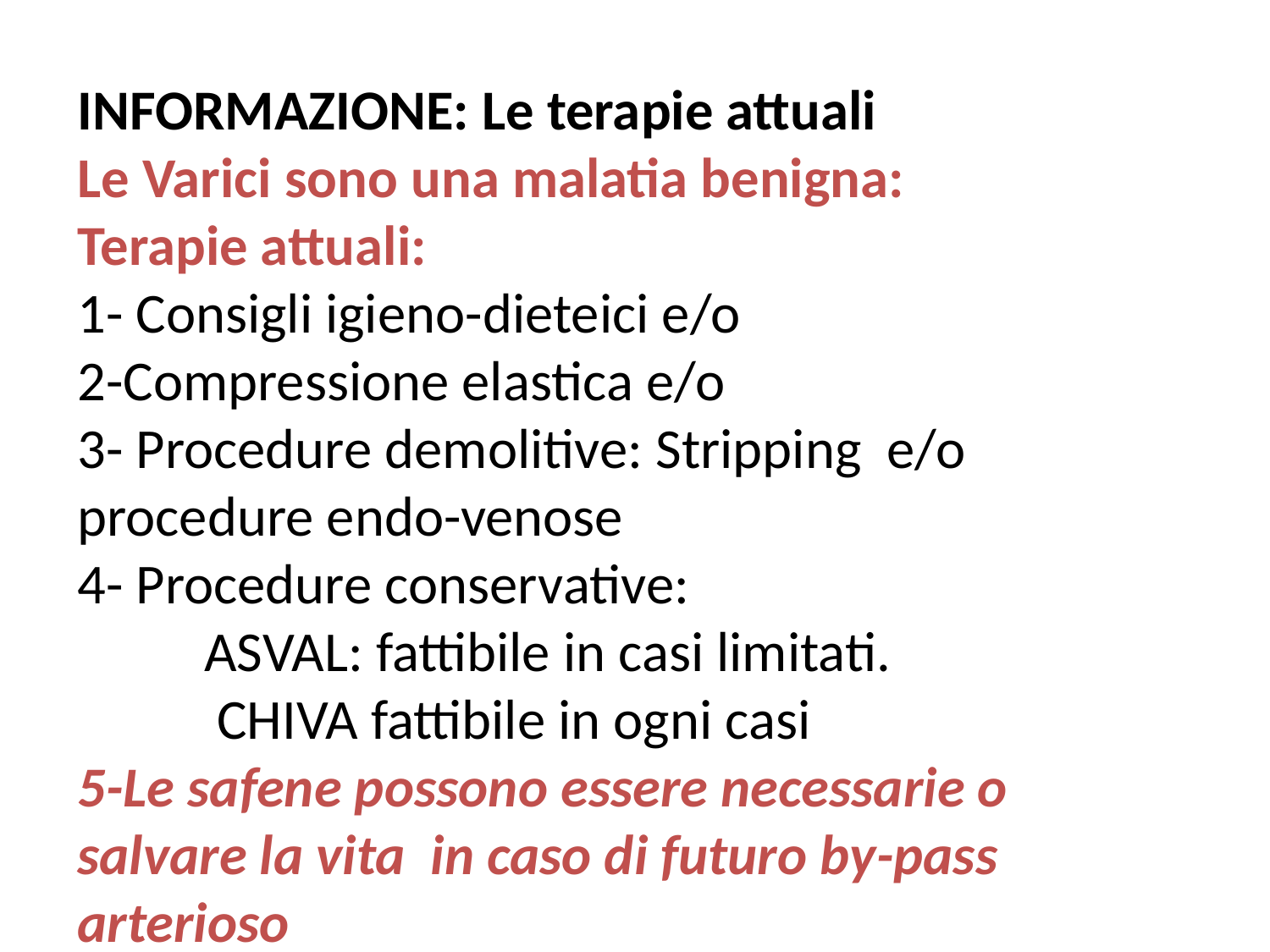

INFORMAZIONE: Le terapie attuali
Le Varici sono una malatia benigna:
Terapie attuali:
1- Consigli igieno-dieteici e/o
2-Compressione elastica e/o
3- Procedure demolitive: Stripping  e/o procedure endo-venose
4- Procedure conservative:
	ASVAL: fattibile in casi limitati.
	 CHIVA fattibile in ogni casi
5-Le safene possono essere necessarie o salvare la vita  in caso di futuro by-pass arterioso